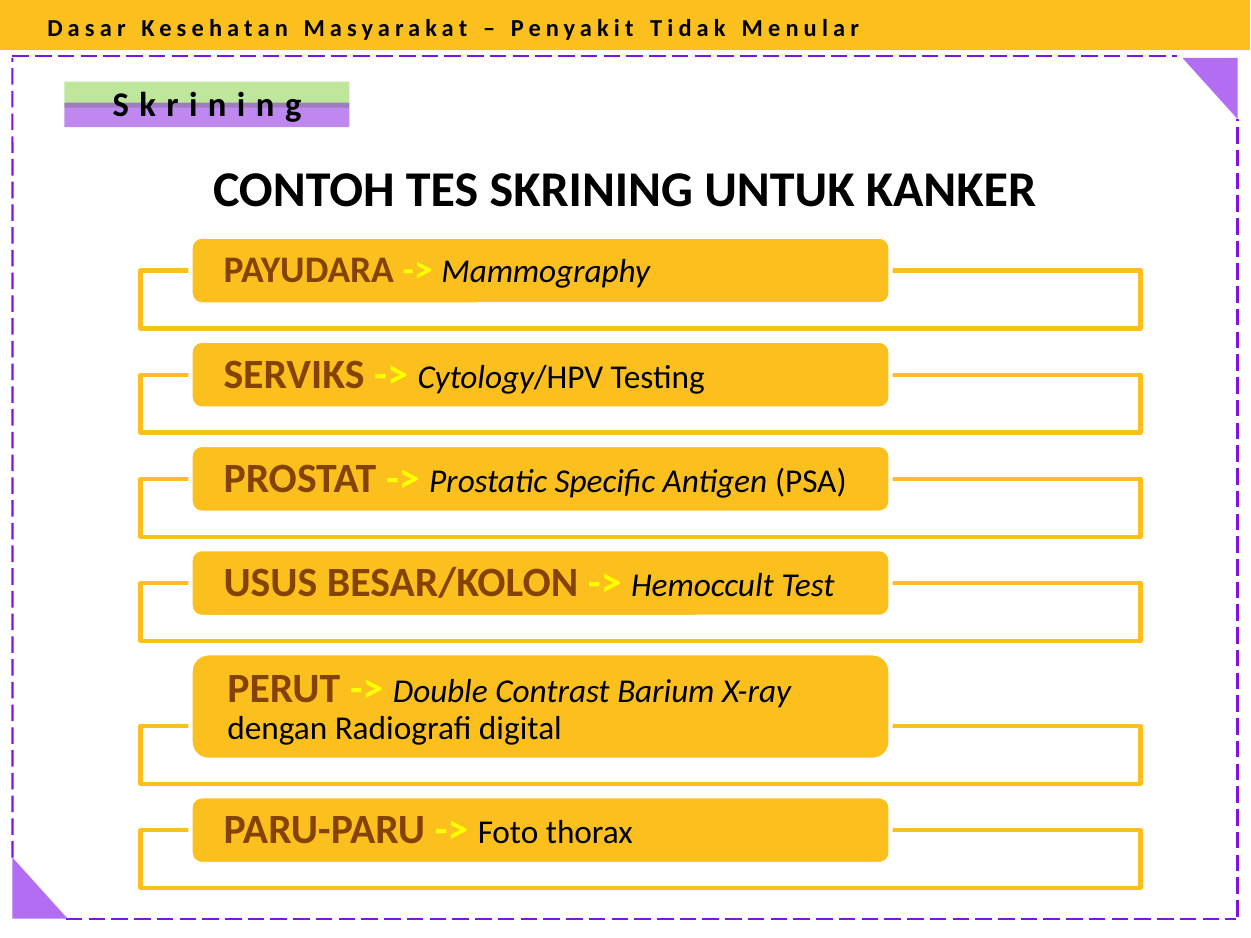

Dasar Kesehatan Masyarakat – Penyakit Tidak Menular

Skrining

CONTOH TES SKRINING UNTUK KANKER
PAYUDARA -> Mammography
SERVIKS -> Cytology/HPV Testing
PROSTAT -> Prostatic Specific Antigen (PSA)
USUS BESAR/KOLON -> Hemoccult Test
PERUT -> Double Contrast Barium X-ray dengan Radiografi digital
PARU-PARU -> Foto thorax